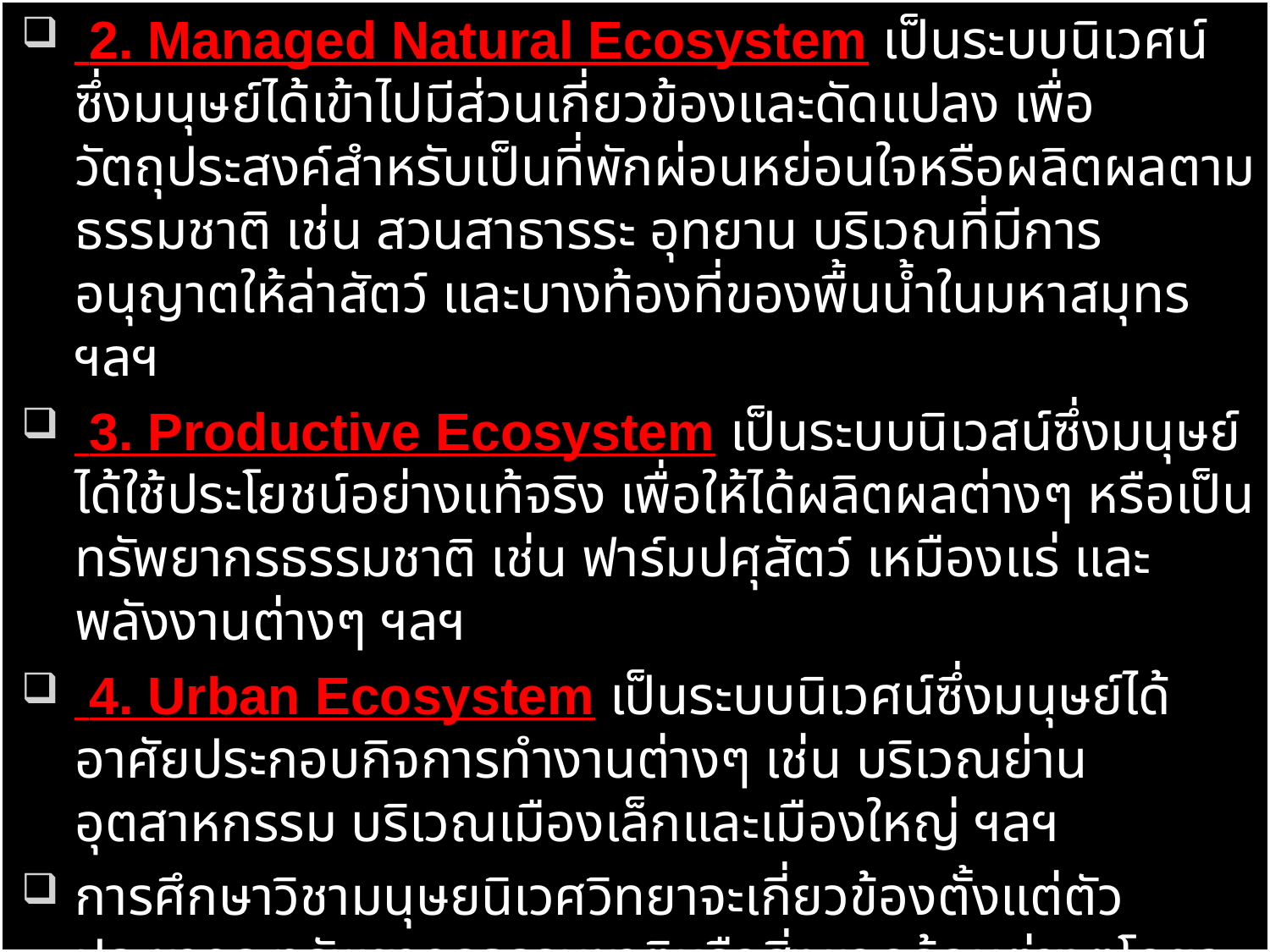

2. Managed Natural Ecosystem เป็นระบบนิเวศน์ซึ่งมนุษย์ได้เข้าไปมีส่วนเกี่ยวข้องและดัดแปลง เพื่อวัตถุประสงค์สำหรับเป็นที่พักผ่อนหย่อนใจหรือผลิตผลตามธรรมชาติ เช่น สวนสาธารระ อุทยาน บริเวณที่มีการอนุญาตให้ล่าสัตว์ และบางท้องที่ของพื้นน้ำในมหาสมุทร ฯลฯ
 3. Productive Ecosystem เป็นระบบนิเวสน์ซึ่งมนุษย์ได้ใช้ประโยชน์อย่างแท้จริง เพื่อให้ได้ผลิตผลต่างๆ หรือเป็นทรัพยากรธรรมชาติ เช่น ฟาร์มปศุสัตว์ เหมืองแร่ และพลังงานต่างๆ ฯลฯ
 4. Urban Ecosystem เป็นระบบนิเวศน์ซึ่งมนุษย์ได้อาศัยประกอบกิจการทำงานต่างๆ เช่น บริเวณย่านอุตสาหกรรม บริเวณเมืองเล็กและเมืองใหญ่ ฯลฯ
การศึกษาวิชามนุษยนิเวศวิทยาจะเกี่ยวข้องตั้งแต่ตัวประชากร ทรัพยากรธรรมชาติหรือสิ่งแวดล้อมต่างๆโดยจะศึกษาในเรื่องการใช้ที่ดิน การใช้พลังงาน แร่ธาตุ ผลิตผลทั้งทางอุตสาหกรรมและเกษตรกรรมรวมถึงมลภาวะต่างๆ เช่น อากาศ น้ำเสีย ยาฆ่าแมลง และสารเคมีอื่นๆที่เป็นพิษ ฯลฯ